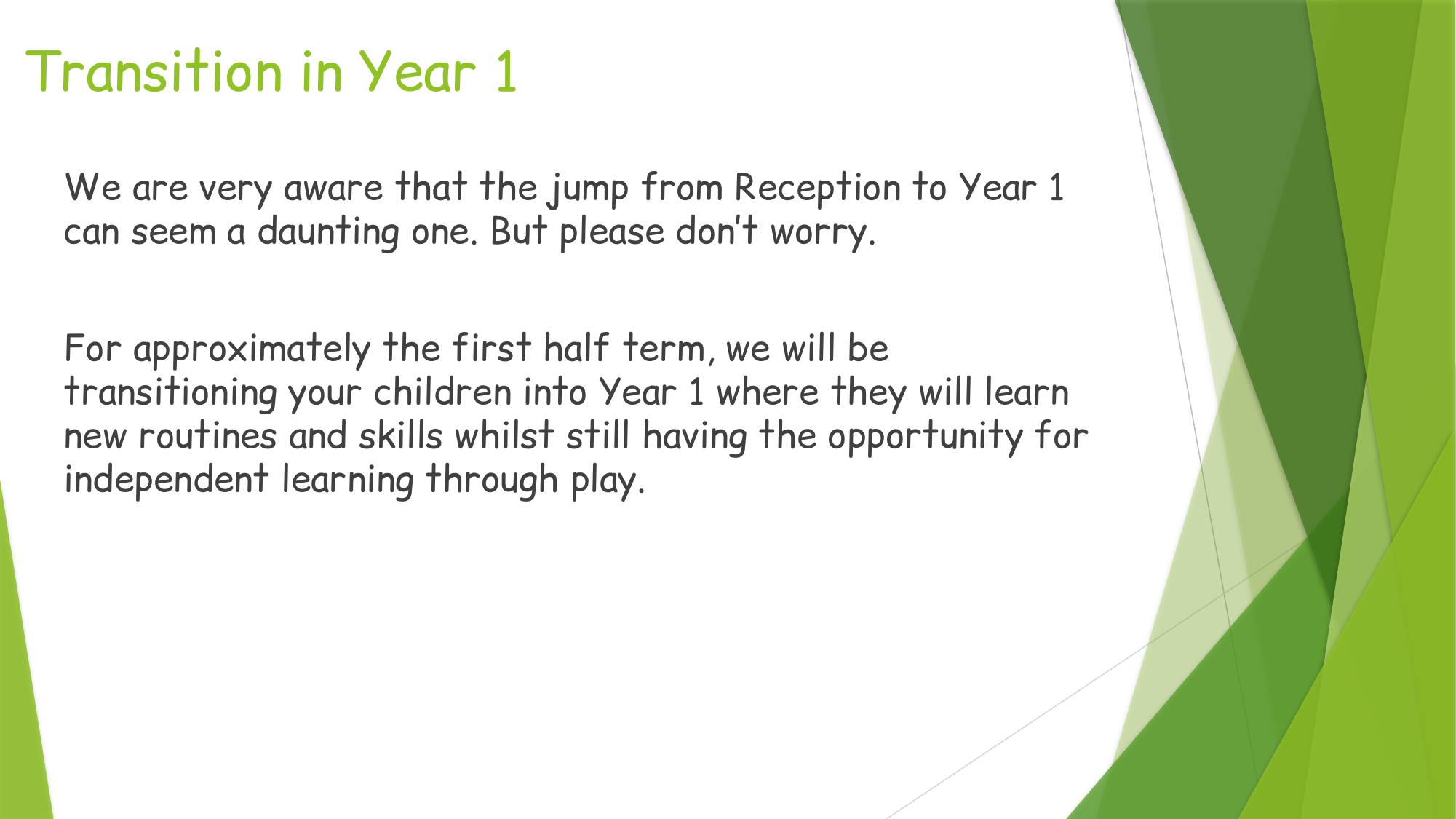

Transition in Year 1
We are very aware that the jump from Reception to Year 1 can seem a daunting one. But please don’t worry.

For approximately the first half term, we will be transitioning your children into Year 1 where they will learn new routines and skills whilst still having the opportunity for independent learning through play.